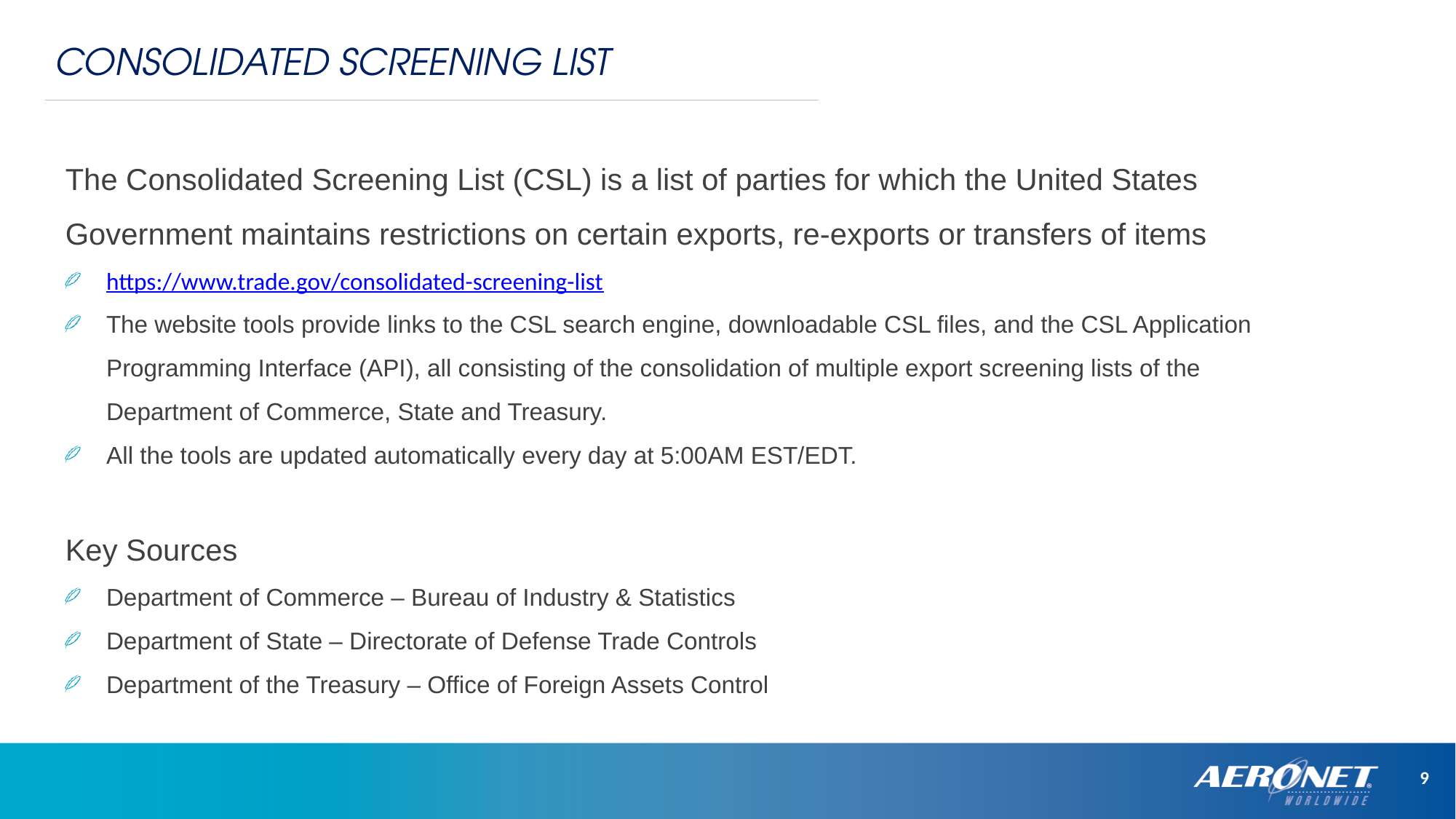

CONSOLIDATED SCREENING LIST
The Consolidated Screening List (CSL) is a list of parties for which the United States Government maintains restrictions on certain exports, re-exports or transfers of items
https://www.trade.gov/consolidated-screening-list
The website tools provide links to the CSL search engine, downloadable CSL files, and the CSL Application Programming Interface (API), all consisting of the consolidation of multiple export screening lists of the Department of Commerce, State and Treasury.
All the tools are updated automatically every day at 5:00AM EST/EDT.

Key Sources
Department of Commerce – Bureau of Industry & Statistics
Department of State – Directorate of Defense Trade Controls
Department of the Treasury – Office of Foreign Assets Control

9